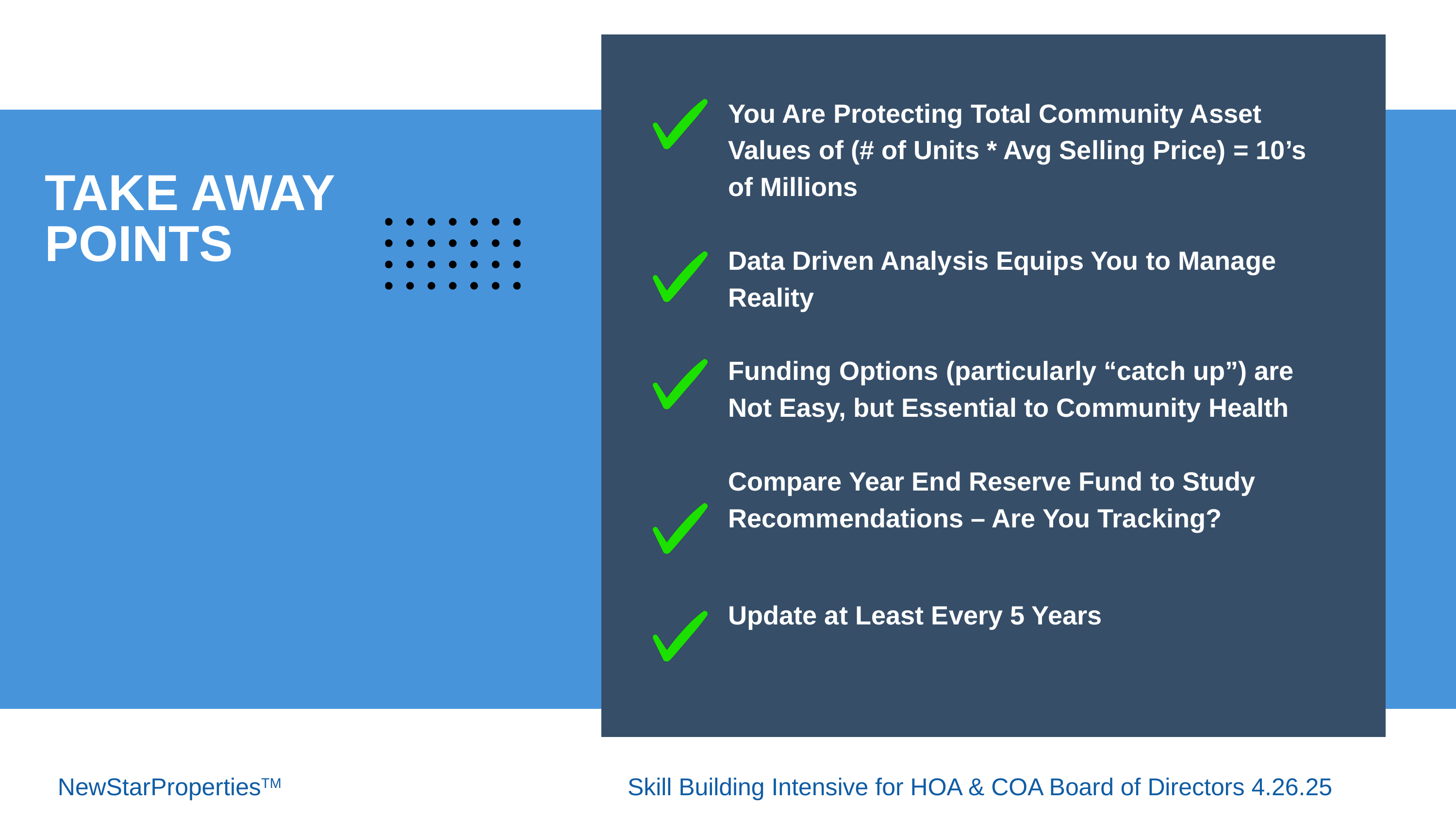

You Are Protecting Total Community Asset Values of (# of Units * Avg Selling Price) = 10’s of Millions

Data Driven Analysis Equips You to Manage Reality

Funding Options (particularly “catch up”) are Not Easy, but Essential to Community Health

Compare Year End Reserve Fund to Study Recommendations – Are You Tracking?

Update at Least Every 5 Years

TAKE AWAY POINTS

NewStarPropertiesTM
Skill Building Intensive for HOA & COA Board of Directors 4.26.25